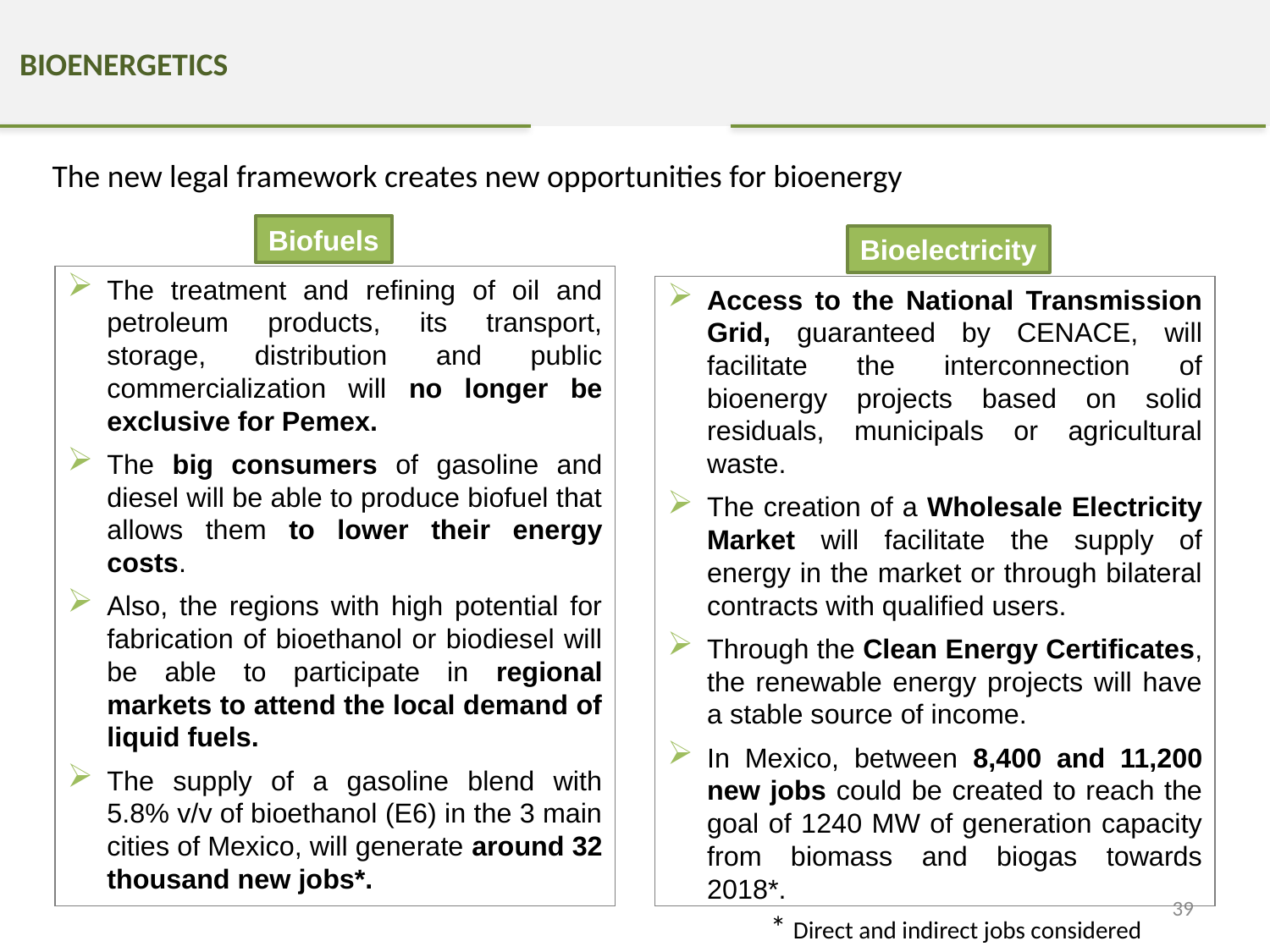

BIOENERGETICS
The new legal framework creates new opportunities for bioenergy
Biofuels
Bioelectricity

The treatment and refining of oil and petroleum products, its transport, storage, distribution and public commercialization will no longer be exclusive for Pemex.
The big consumers of gasoline and diesel will be able to produce biofuel that allows them to lower their energy costs.
Also, the regions with high potential for fabrication of bioethanol or biodiesel will be able to participate in regional markets to attend the local demand of liquid fuels.
The supply of a gasoline blend with 5.8% v/v of bioethanol (E6) in the 3 main cities of Mexico, will generate around 32 thousand new jobs*.
Access to the National Transmission Grid, guaranteed by CENACE, will facilitate the interconnection of bioenergy projects based on solid residuals, municipals or agricultural waste.
The creation of a Wholesale Electricity Market will facilitate the supply of energy in the market or through bilateral contracts with qualified users.
Through the Clean Energy Certificates, the renewable energy projects will have a stable source of income.
In Mexico, between 8,400 and 11,200 new jobs could be created to reach the goal of 1240 MW of generation capacity from biomass and biogas towards 2018*.
39
* Direct and indirect jobs considered